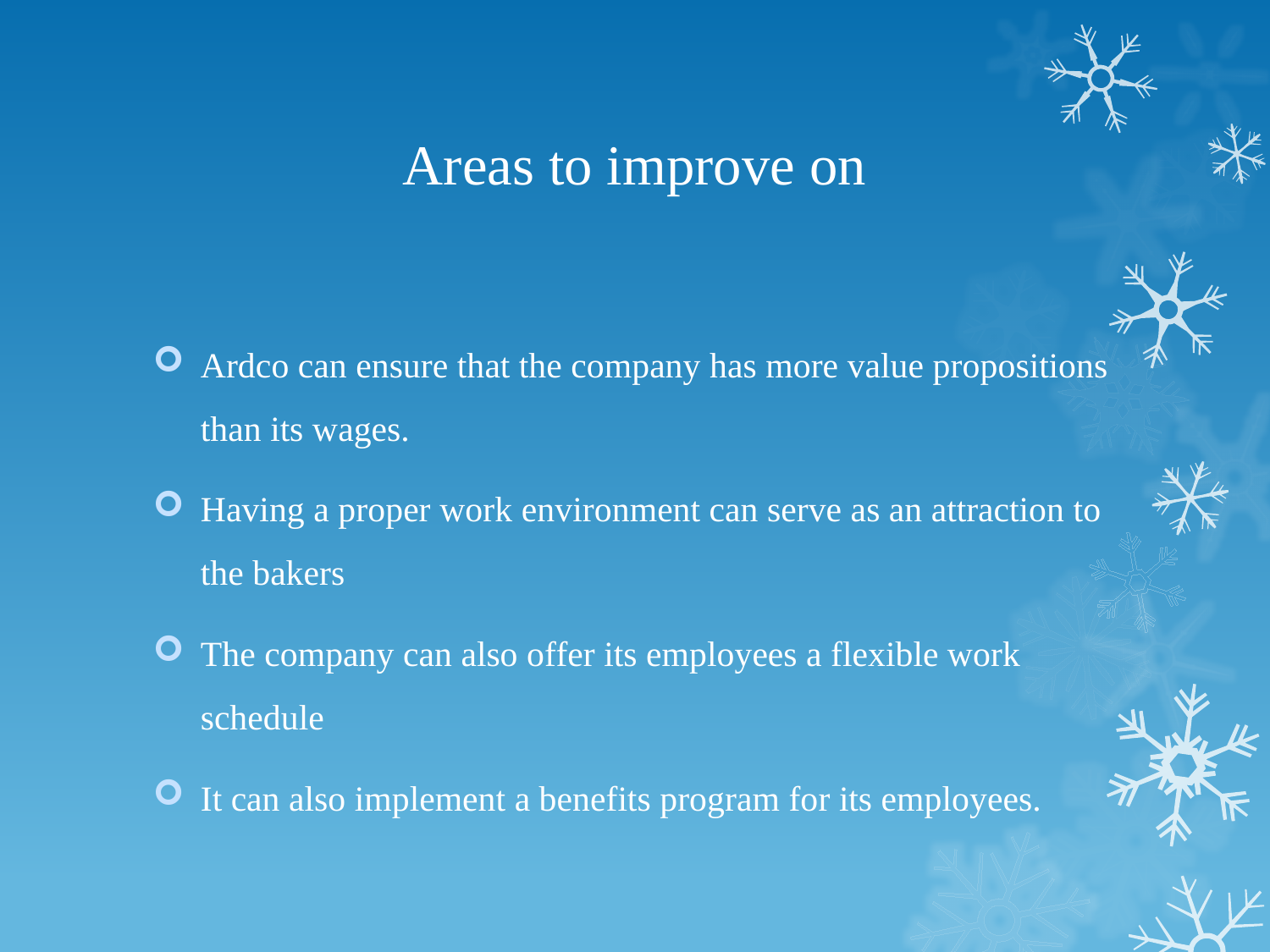

# Areas to improve on
Ardco can ensure that the company has more value propositions than its wages.
Having a proper work environment can serve as an attraction to the bakers
The company can also offer its employees a flexible work schedule
It can also implement a benefits program for its employees.